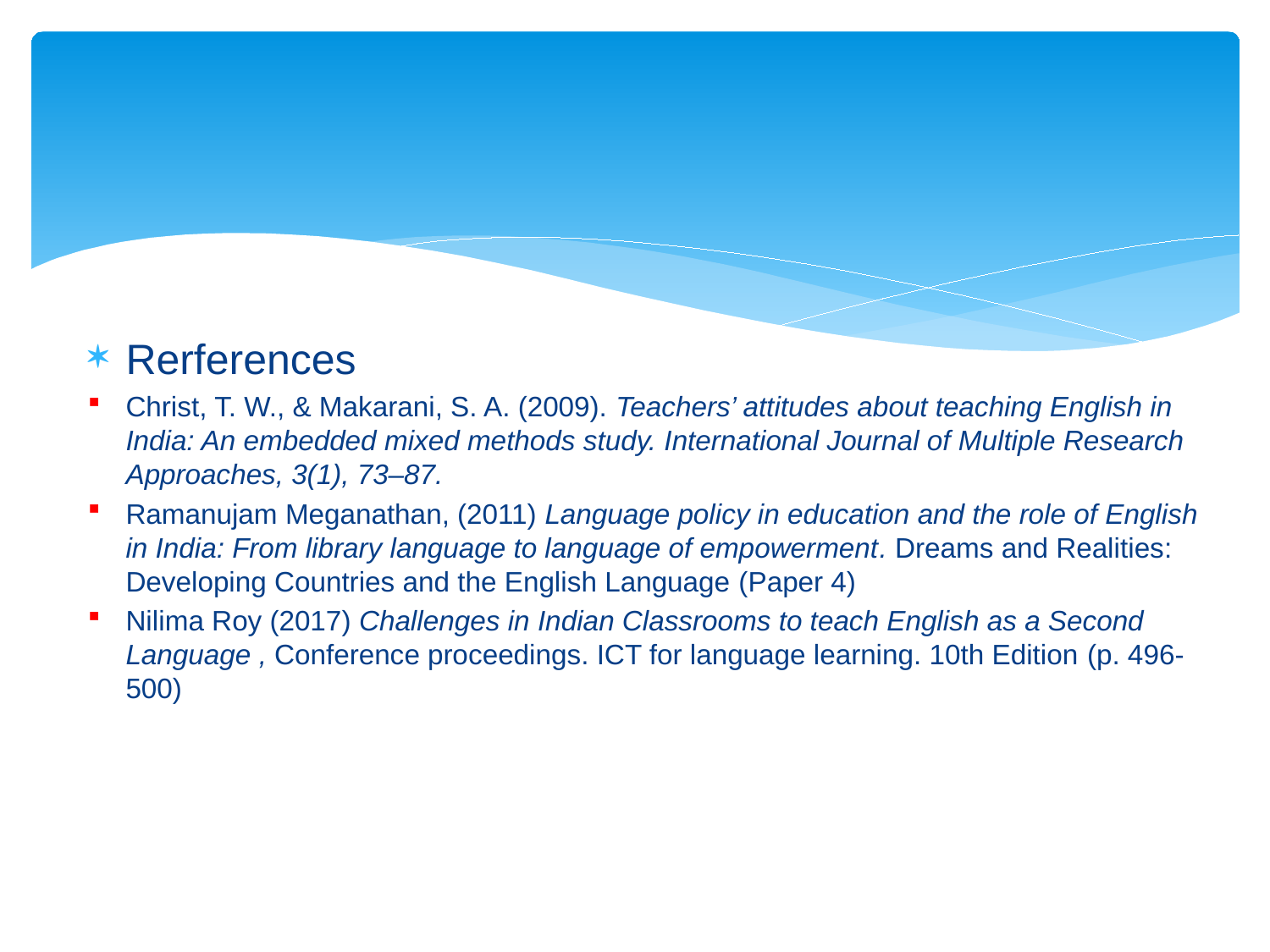

Rerferences
Christ, T. W., & Makarani, S. A. (2009). Teachers’ attitudes about teaching English in India: An embedded mixed methods study. International Journal of Multiple Research Approaches, 3(1), 73–87.
Ramanujam Meganathan, (2011) Language policy in education and the role of English in India: From library language to language of empowerment. Dreams and Realities: Developing Countries and the English Language (Paper 4)
Nilima Roy (2017) Challenges in Indian Classrooms to teach English as a Second Language , Conference proceedings. ICT for language learning. 10th Edition (p. 496-500)